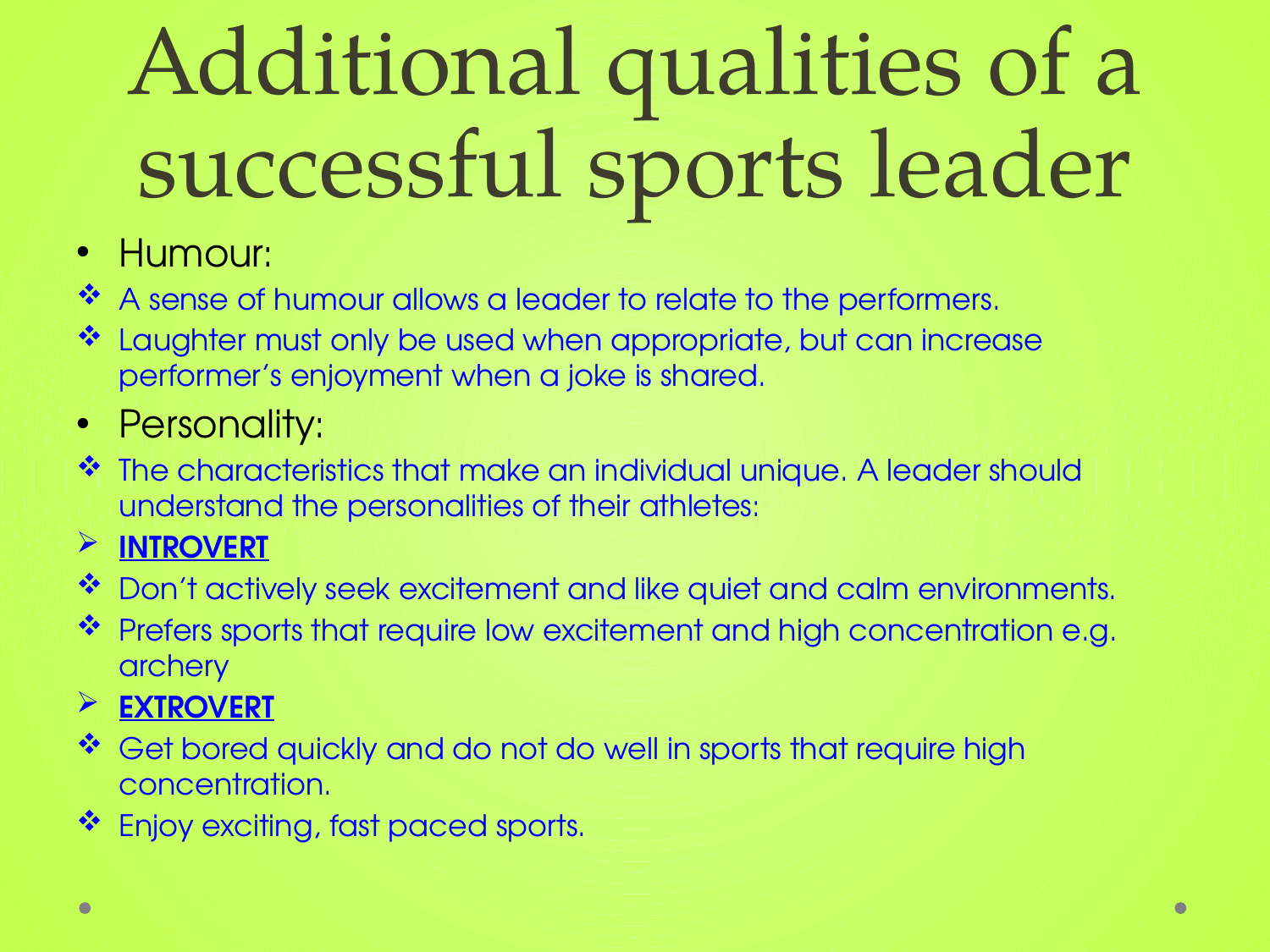

# Additional qualities of a successful sports leader
Humour:
A sense of humour allows a leader to relate to the performers.
Laughter must only be used when appropriate, but can increase performer’s enjoyment when a joke is shared.
Personality:
The characteristics that make an individual unique. A leader should understand the personalities of their athletes:
INTROVERT
Don’t actively seek excitement and like quiet and calm environments.
Prefers sports that require low excitement and high concentration e.g. archery
EXTROVERT
Get bored quickly and do not do well in sports that require high concentration.
Enjoy exciting, fast paced sports.